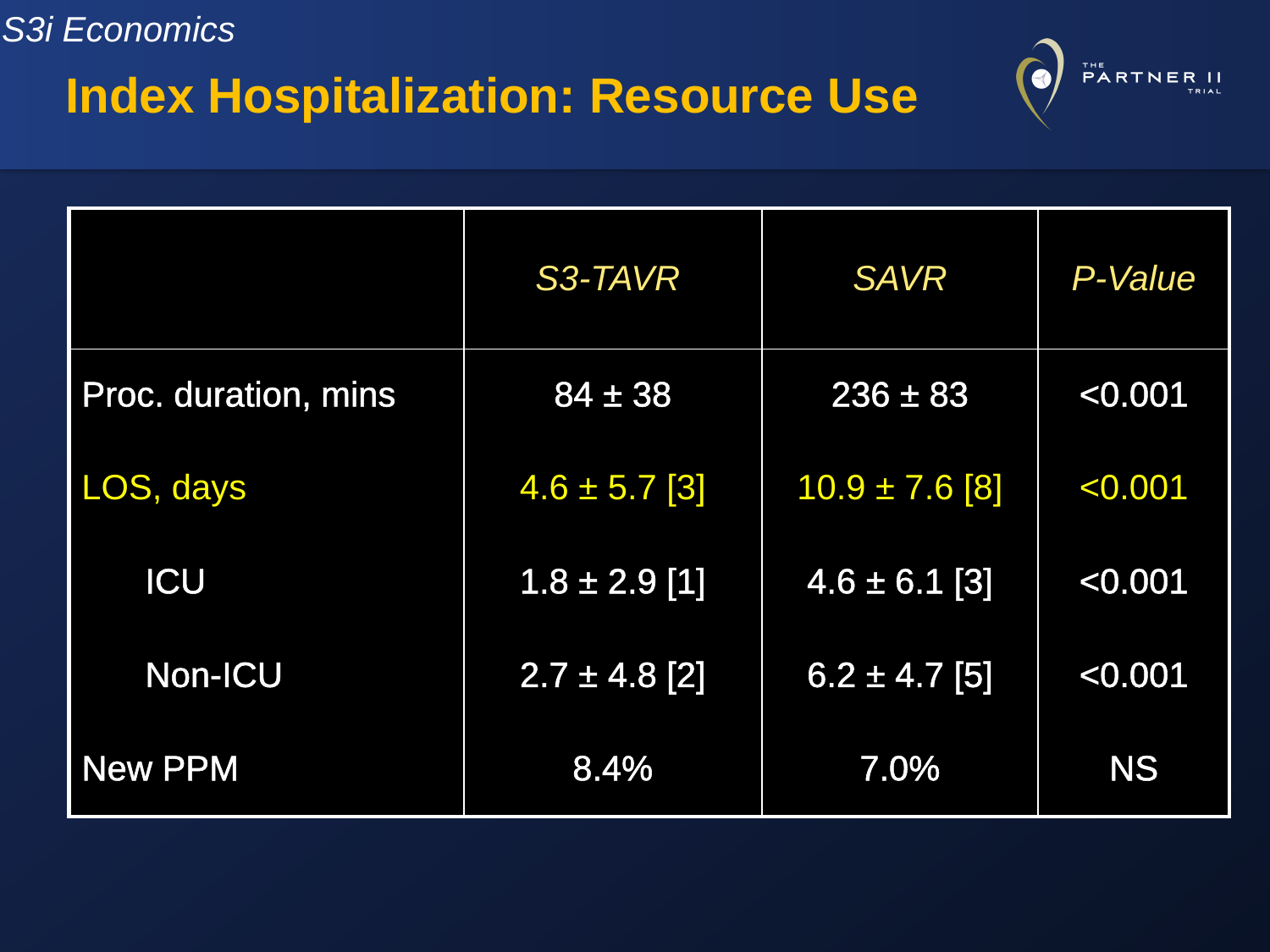

S3i Economics
# Index Hospitalization: Resource Use
|  | S3-TAVR | SAVR | P-Value |
| --- | --- | --- | --- |
| Proc. duration, mins | 84 ± 38 | 236 ± 83 | <0.001 |
| LOS, days | 4.6 ± 5.7 [3] | 10.9 ± 7.6 [8] | <0.001 |
| ICU | 1.8 ± 2.9 [1] | 4.6 ± 6.1 [3] | <0.001 |
| Non-ICU | 2.7 ± 4.8 [2] | 6.2 ± 4.7 [5] | <0.001 |
| New PPM | 8.4% | 7.0% | NS |